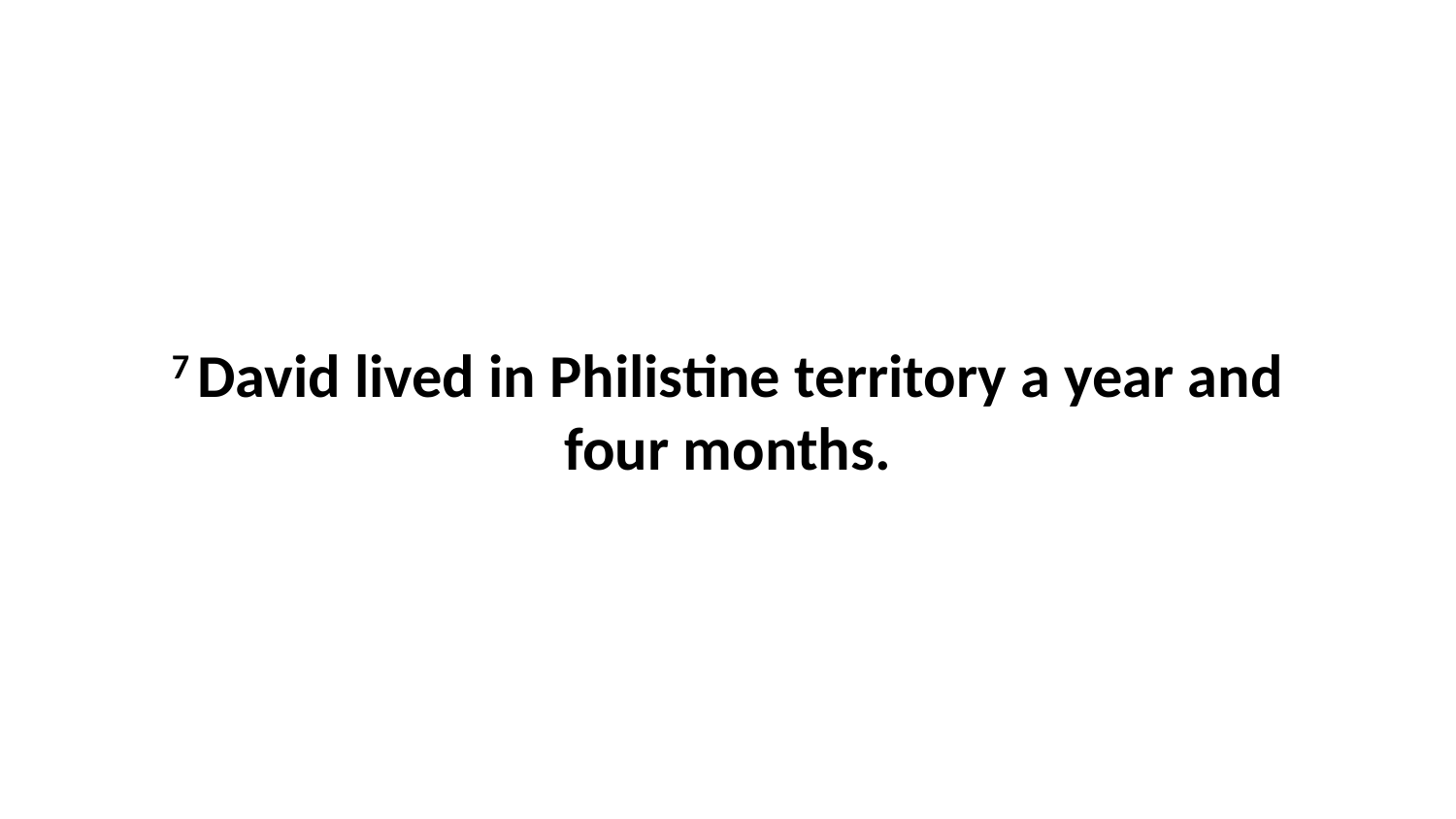

7 David lived in Philistine territory a year and four months.